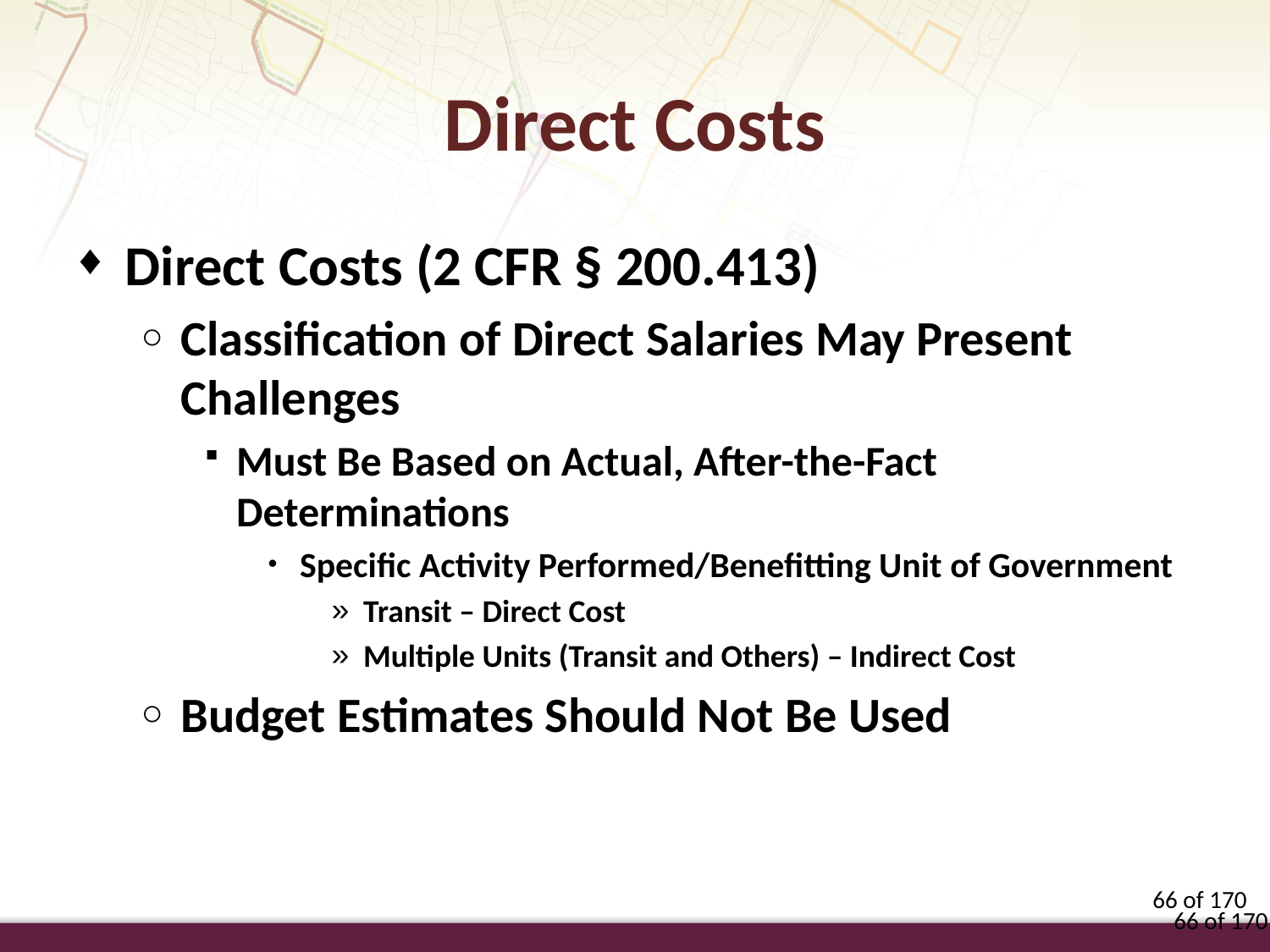

Direct Costs
Direct Costs (2 CFR § 200.413)
Classification of Direct Salaries May Present Challenges
Must Be Based on Actual, After-the-Fact Determinations
Specific Activity Performed/Benefitting Unit of Government
Transit – Direct Cost
Multiple Units (Transit and Others) – Indirect Cost
Budget Estimates Should Not Be Used

66 of 170
66 of 170